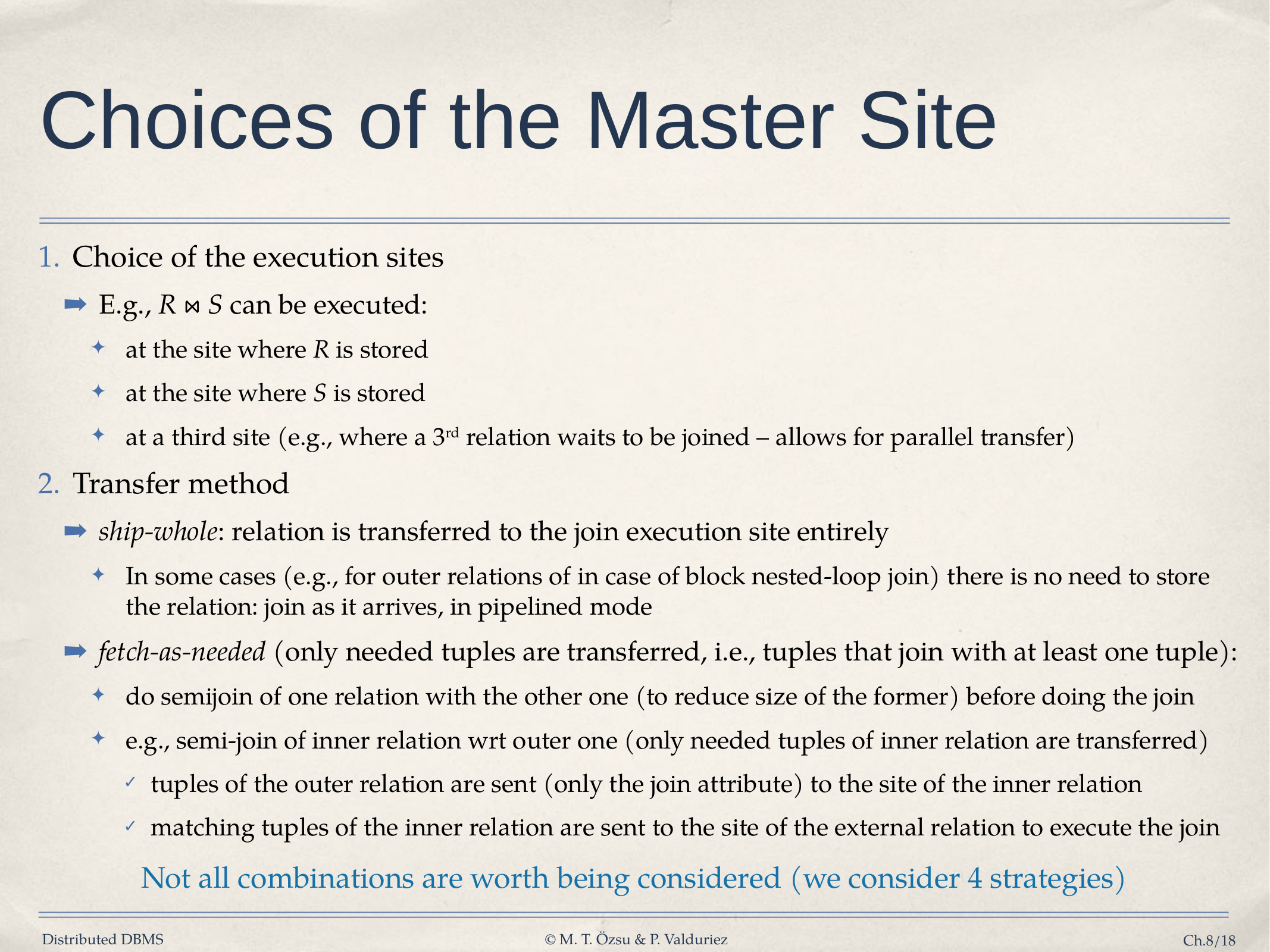

# Choices of the Master Site
Choice of the execution sites
E.g., R ⋈ S can be executed:
at the site where R is stored
at the site where S is stored
at a third site (e.g., where a 3rd relation waits to be joined – allows for parallel transfer)
Transfer method
ship-whole: relation is transferred to the join execution site entirely
In some cases (e.g., for outer relations of in case of block nested-loop join) there is no need to store the relation: join as it arrives, in pipelined mode
fetch-as-needed (only needed tuples are transferred, i.e., tuples that join with at least one tuple):
do semijoin of one relation with the other one (to reduce size of the former) before doing the join
e.g., semi-join of inner relation wrt outer one (only needed tuples of inner relation are transferred)
tuples of the outer relation are sent (only the join attribute) to the site of the inner relation
matching tuples of the inner relation are sent to the site of the external relation to execute the join
Not all combinations are worth being considered (we consider 4 strategies)